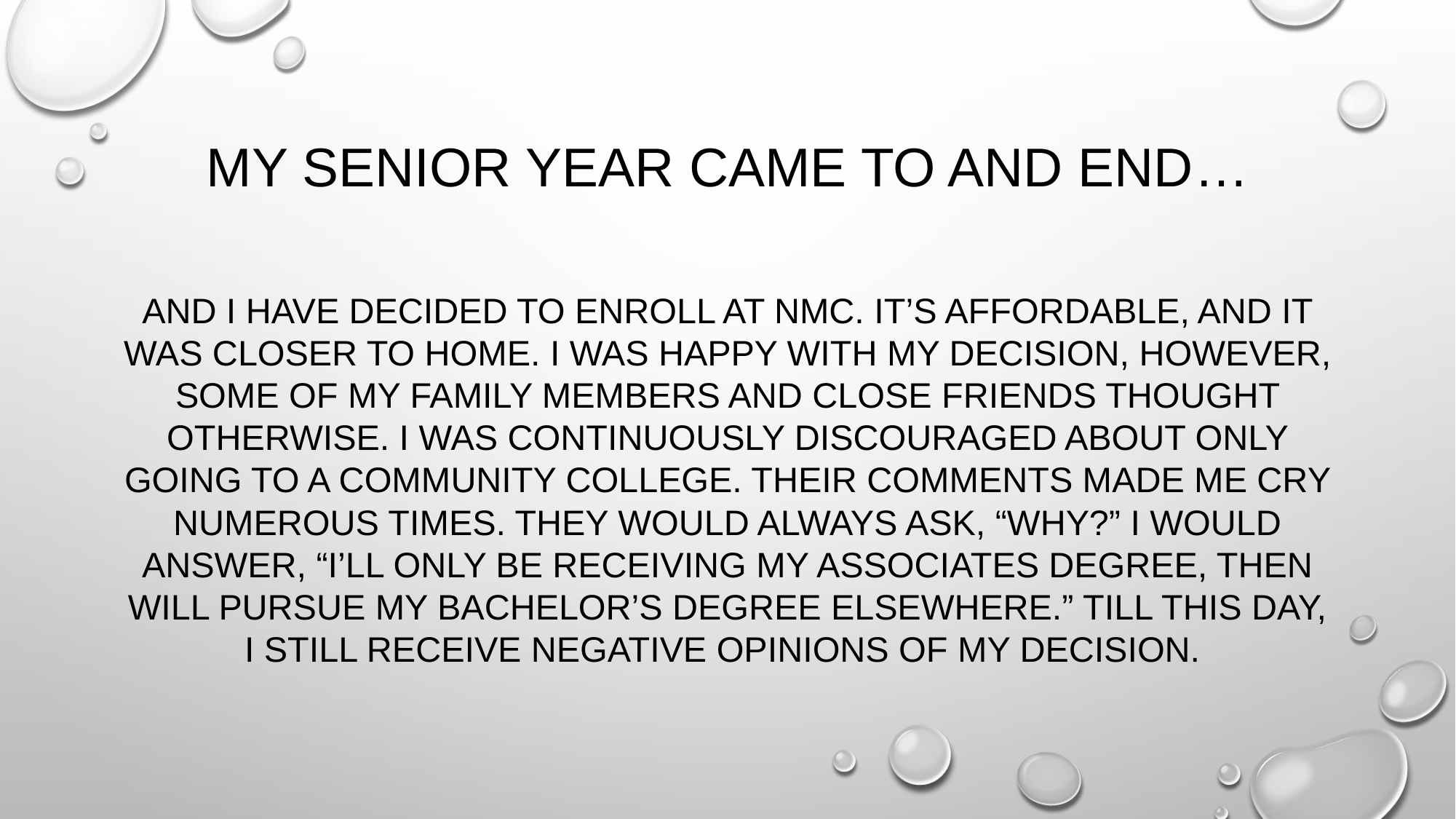

# My senior year came to and end…
and I have decided to enroll at NMC. It’s affordable, and it was closer to home. I was happy with my decision, however, some of my family members and close friends thought otherwise. I was continuously discouraged about only going to a community college. Their comments made me cry numerous times. They would always ask, “Why?” I would answer, “I’ll only be receiving my associates degree, then will pursue my bachelor’s degree elsewhere.” Till this day, I still receive negative opinions of my decision.